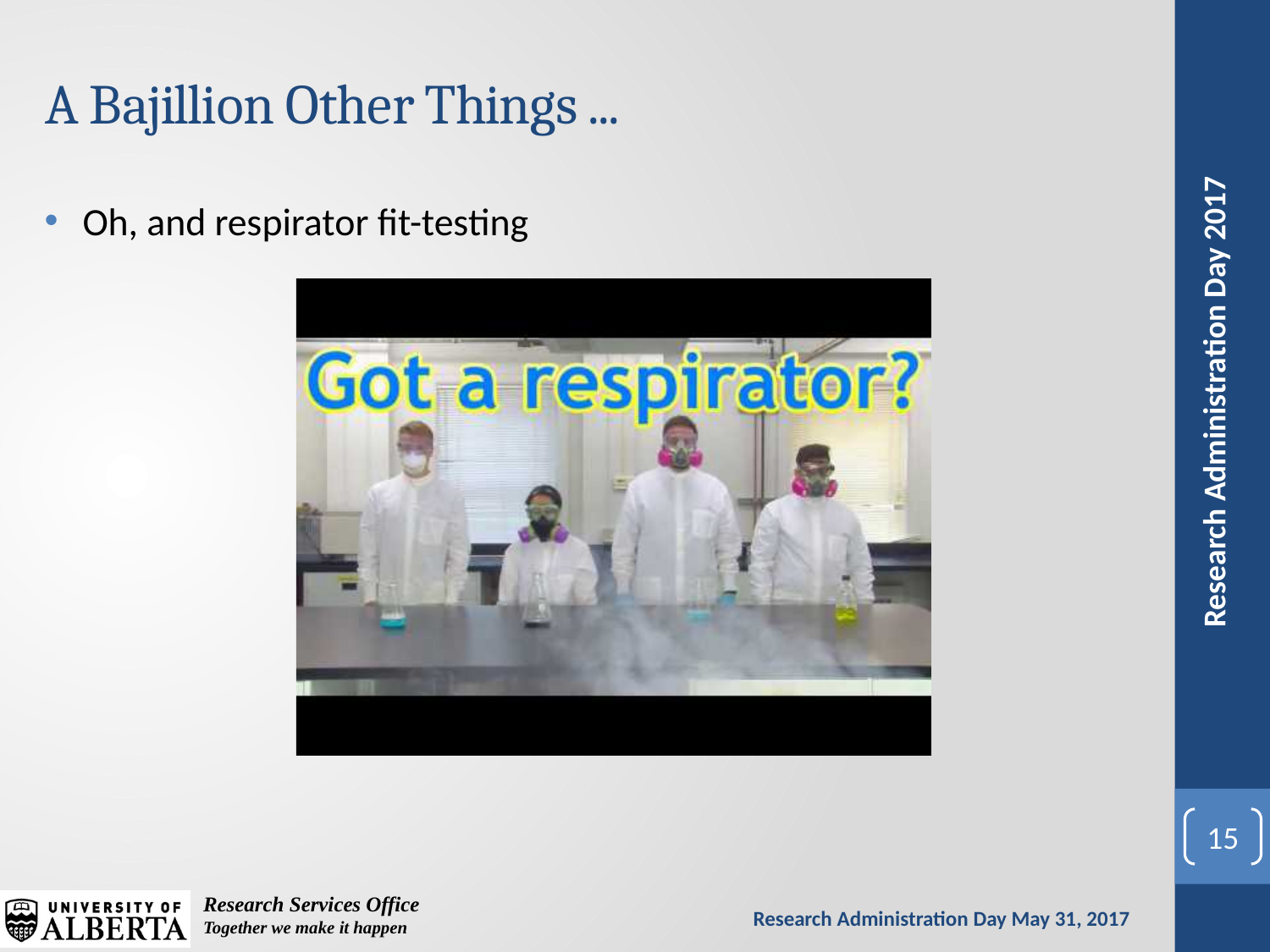

# A Bajillion Other Things ...
Oh, and respirator fit-testing

15